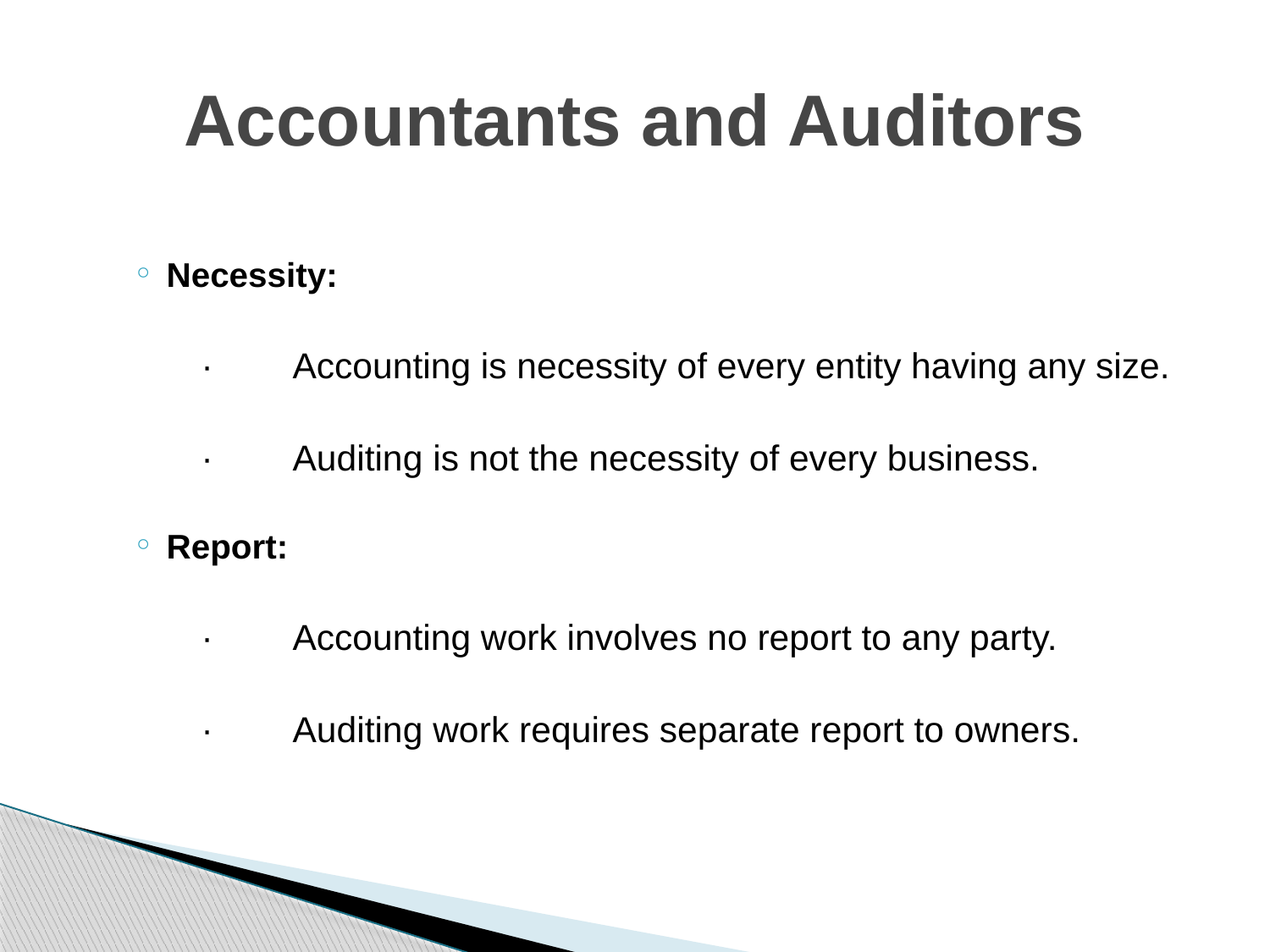

# Accountants and Auditors
Necessity:
	·        Accounting is necessity of every entity having any size.
	·        Auditing is not the necessity of every business.
Report:
	·        Accounting work involves no report to any party.
	·        Auditing work requires separate report to owners.